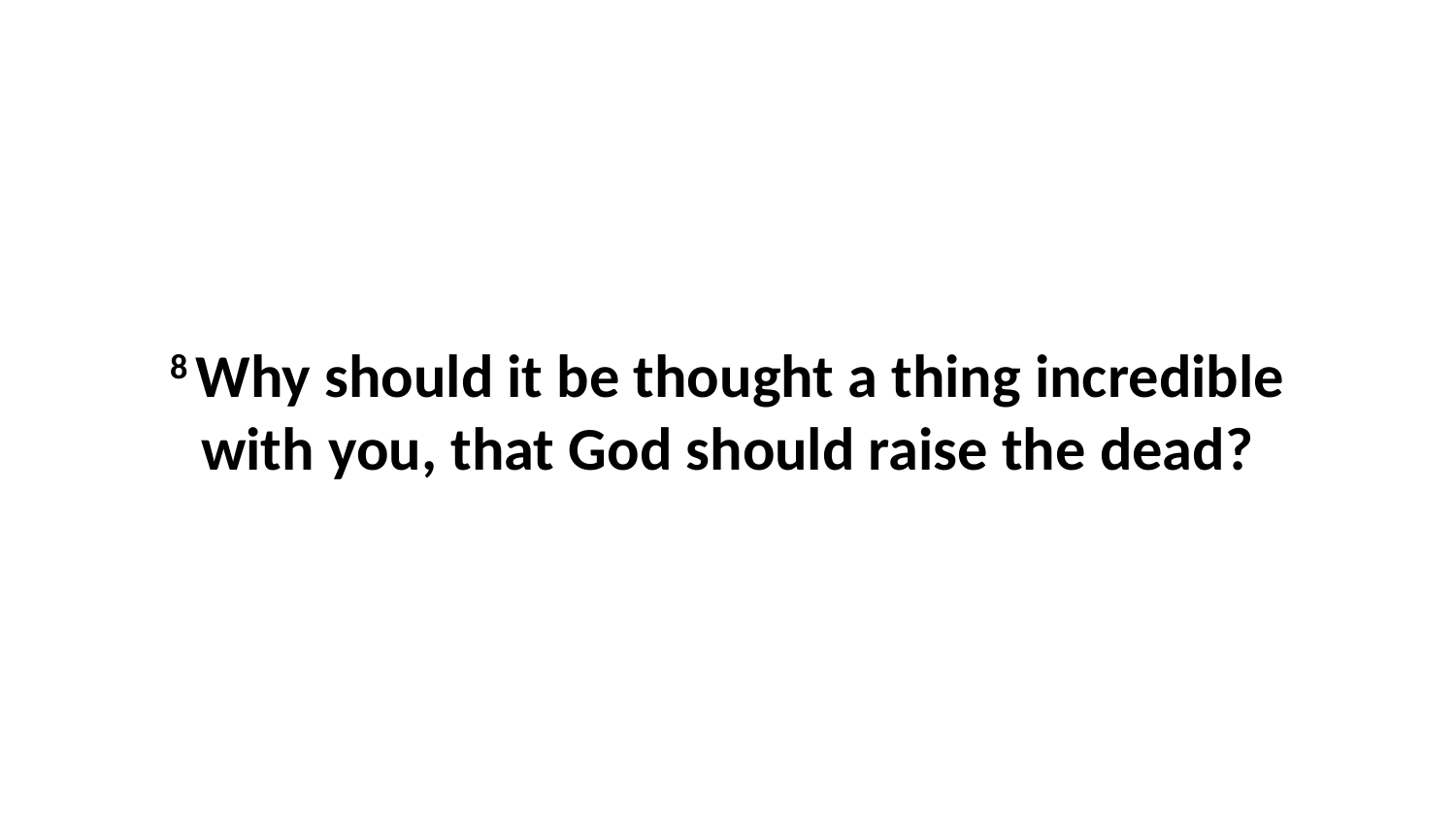

8 Why should it be thought a thing incredible with you, that God should raise the dead?